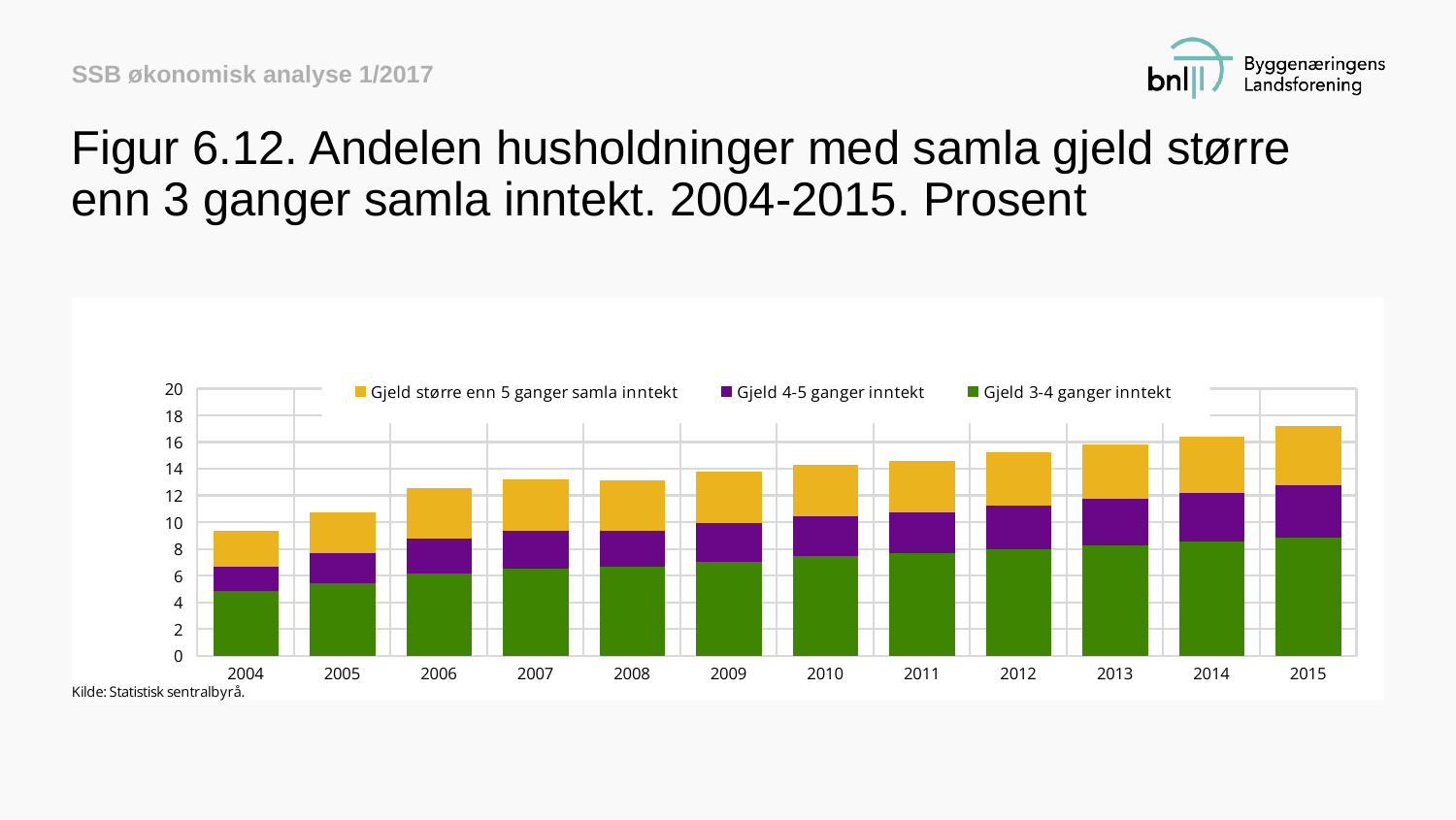

SSB økonomisk analyse 1/2017
# Figur 6.12. Andelen husholdninger med samla gjeld større enn 3 ganger samla inntekt. 2004-2015. Prosent

### Chart

| Category | Gjeld 3-4 ganger inntekt  | Gjeld 4-5 ganger inntekt  | Gjeld større enn 5 ganger samla inntekt  |
|---|---|---|---|
| 2004 | 4.9 | 1.8 | 2.6 |
| 2005 | 5.5 | 2.2 | 3.0 |
| 2006 | 6.2 | 2.6 | 3.7 |
| 2007 | 6.6 | 2.8 | 3.8 |
| 2008 | 6.7 | 2.7 | 3.7 |
| 2009 | 7.1 | 2.9 | 3.8 |
| 2010 | 7.5 | 3.0 | 3.8 |
| 2011 | 7.7 | 3.1 | 3.8 |
| 2012 | 8.0 | 3.3 | 3.9 |
| 2013 | 8.3 | 3.5 | 4.0 |
| 2014 | 8.6 | 3.6 | 4.2 |
| 2015 | 8.9 | 3.9 | 4.4 |